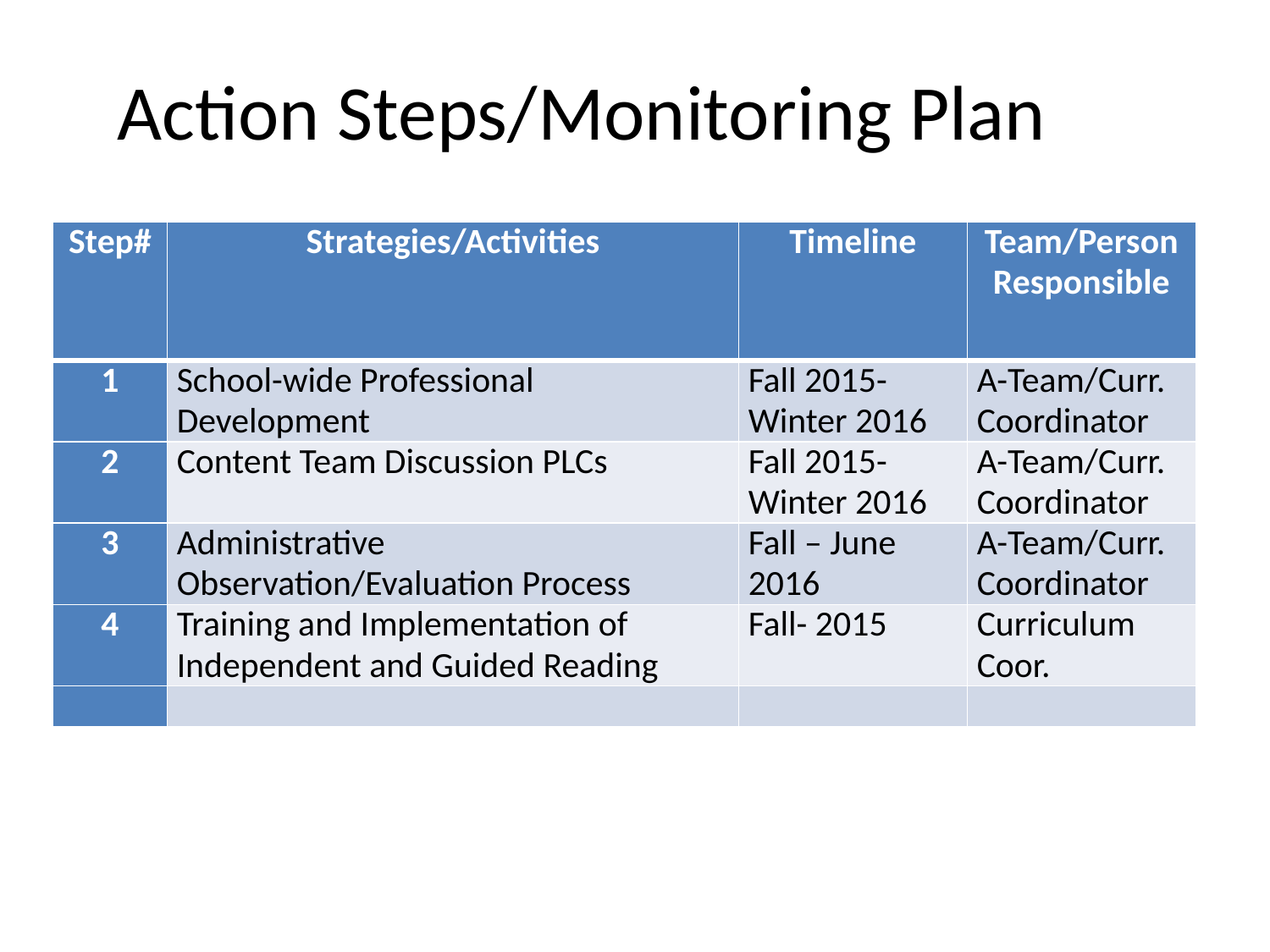

# Action Steps/Monitoring Plan
| Step# | Strategies/Activities | Timeline | Team/Person Responsible |
| --- | --- | --- | --- |
| 1 | School-wide Professional Development | Fall 2015-Winter 2016 | A-Team/Curr. Coordinator |
| 2 | Content Team Discussion PLCs | Fall 2015-Winter 2016 | A-Team/Curr. Coordinator |
| 3 | Administrative Observation/Evaluation Process | Fall – June 2016 | A-Team/Curr. Coordinator |
| 4 | Training and Implementation of Independent and Guided Reading | Fall- 2015 | Curriculum Coor. |
|  |  |  |  |